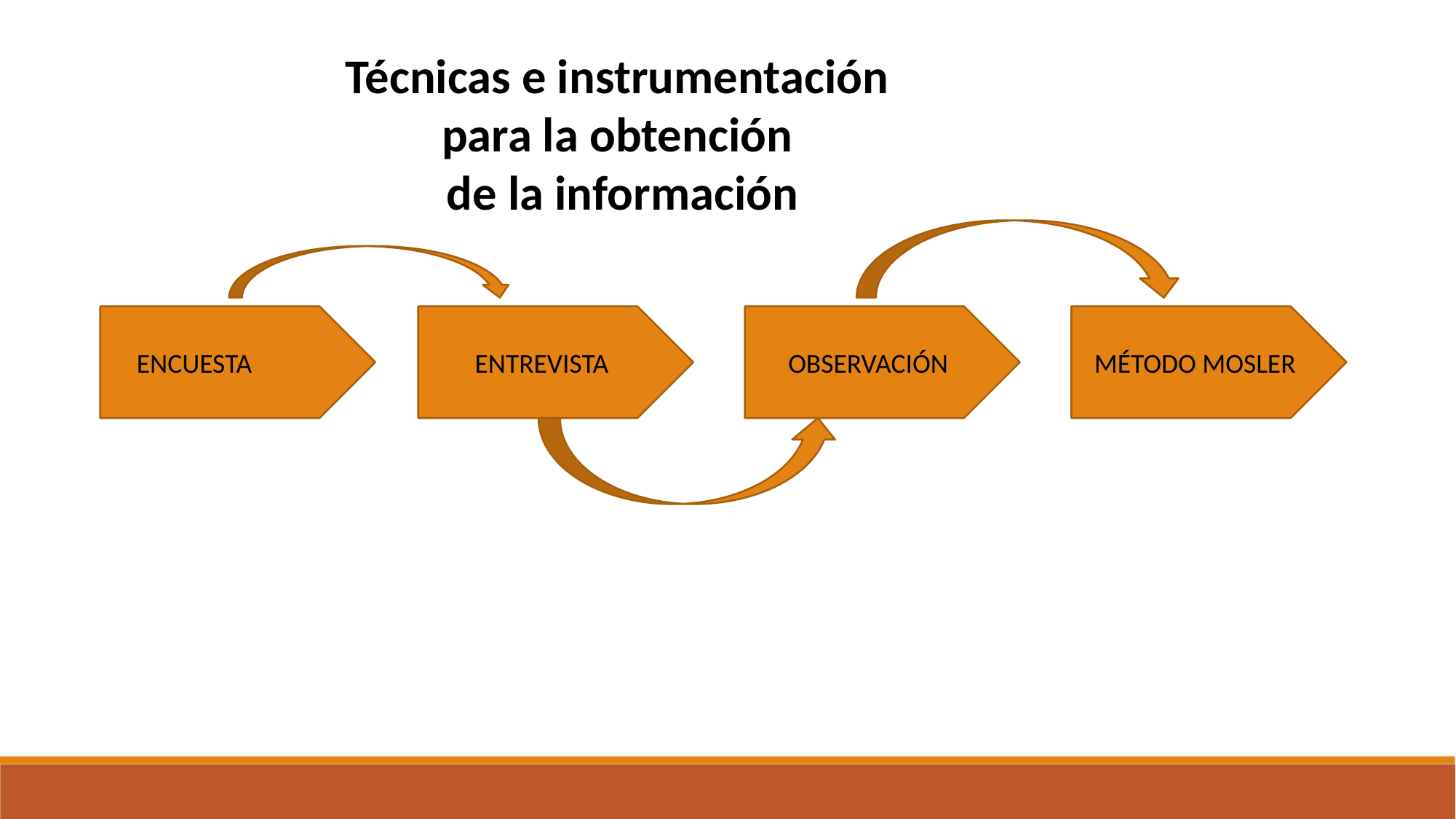

Técnicas e instrumentación
para la obtención
de la información

ENTREVISTA
OBSERVACIÓN
MÉTODO MOSLER
ENCUESTA